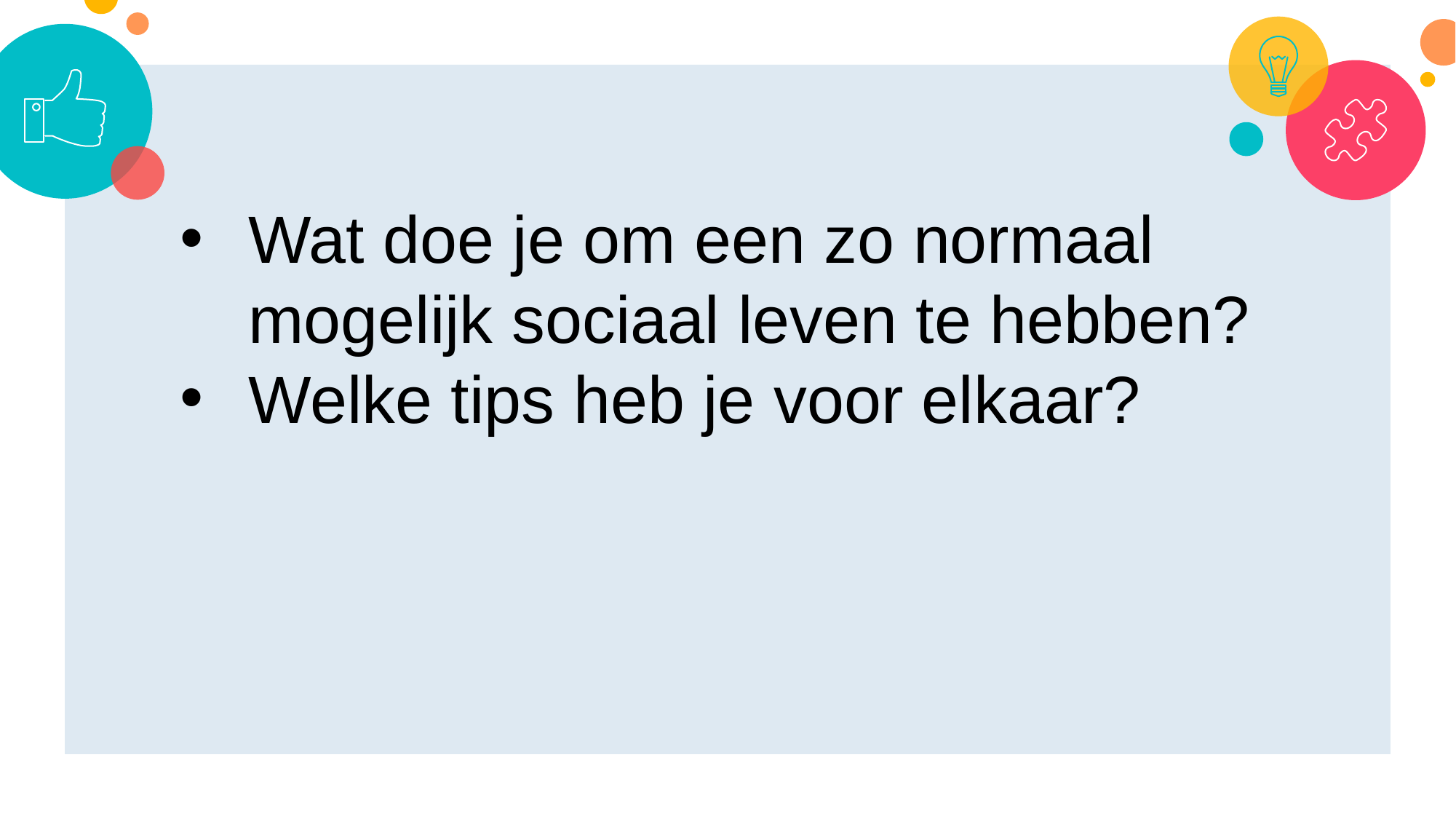

Wat doe je om een zo normaal mogelijk sociaal leven te hebben?
Welke tips heb je voor elkaar?
8